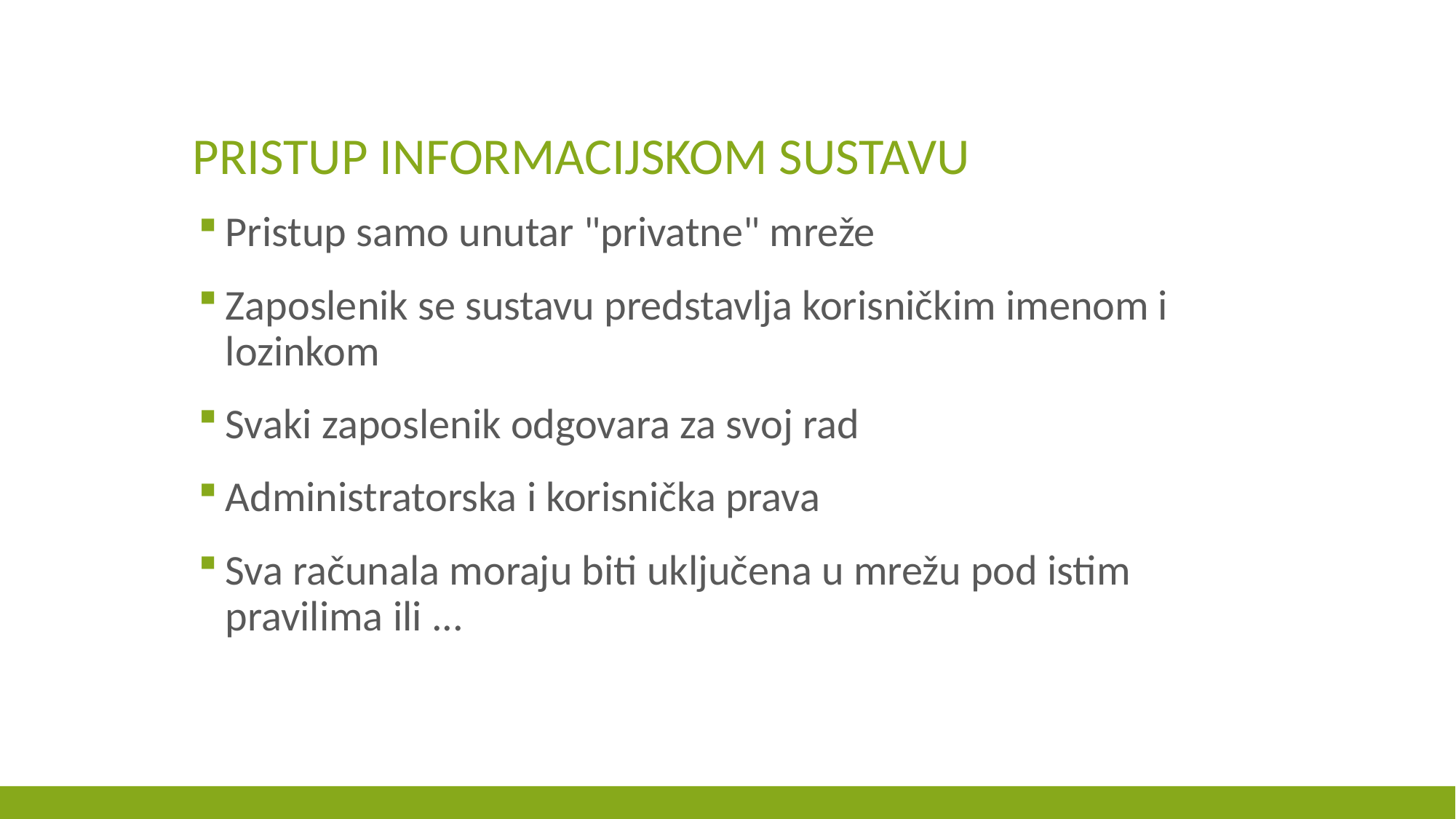

# pristup informacijskom sustavu
Pristup samo unutar "privatne" mreže
Zaposlenik se sustavu predstavlja korisničkim imenom i lozinkom
Svaki zaposlenik odgovara za svoj rad
Administratorska i korisnička prava
Sva računala moraju biti uključena u mrežu pod istim pravilima ili ...